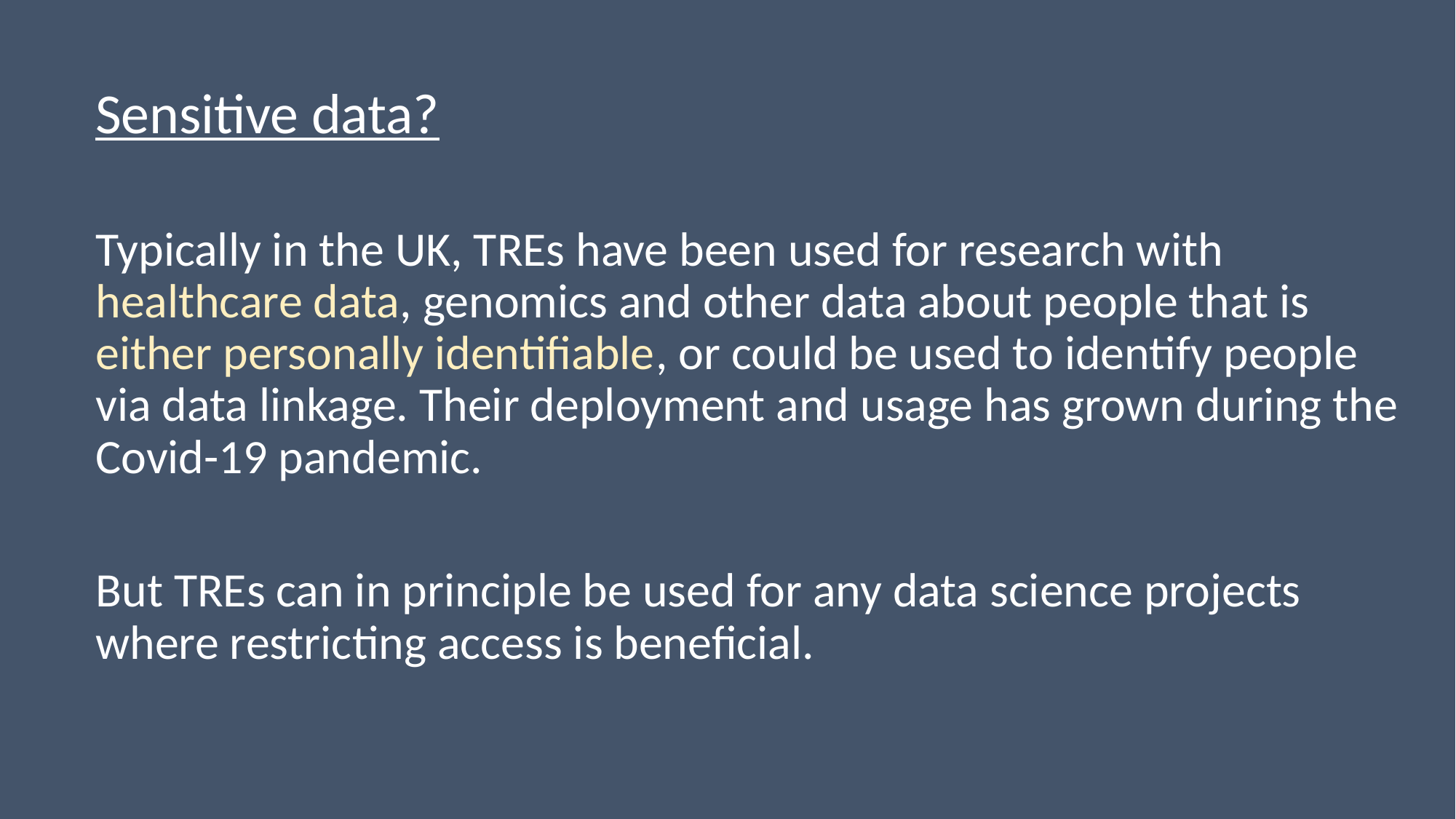

Sensitive data?
Typically in the UK, TREs have been used for research with healthcare data, genomics and other data about people that is either personally identifiable, or could be used to identify people via data linkage. Their deployment and usage has grown during the Covid-19 pandemic.

But TREs can in principle be used for any data science projects where restricting access is beneficial.